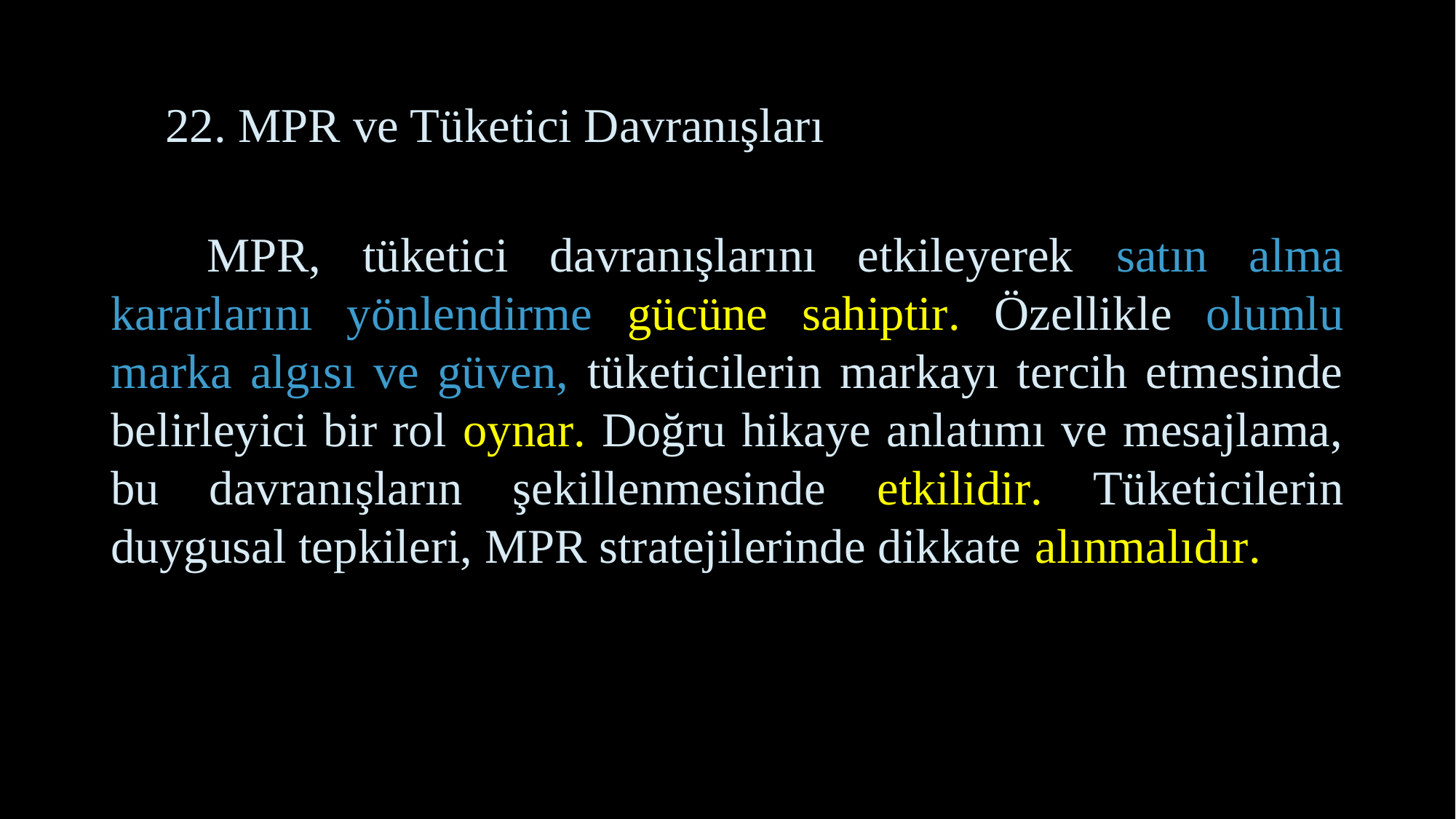

# 22. MPR ve Tüketici Davranışları
 MPR, tüketici davranışlarını etkileyerek satın alma kararlarını yönlendirme gücüne sahiptir. Özellikle olumlu marka algısı ve güven, tüketicilerin markayı tercih etmesinde belirleyici bir rol oynar. Doğru hikaye anlatımı ve mesajlama, bu davranışların şekillenmesinde etkilidir. Tüketicilerin duygusal tepkileri, MPR stratejilerinde dikkate alınmalıdır.